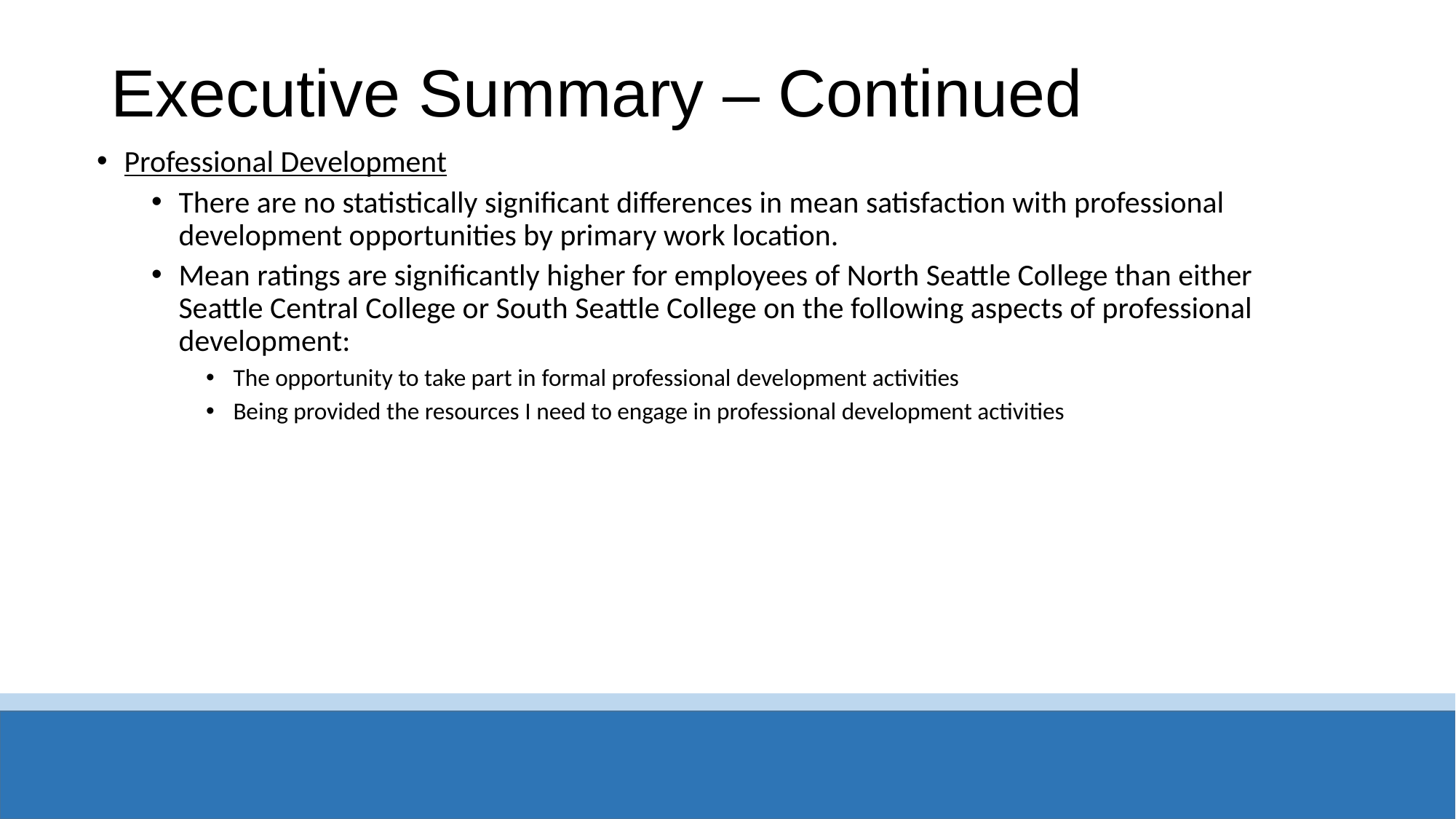

# Executive Summary – Continued
Professional Development
There are no statistically significant differences in mean satisfaction with professional development opportunities by primary work location.
Mean ratings are significantly higher for employees of North Seattle College than either Seattle Central College or South Seattle College on the following aspects of professional development:
The opportunity to take part in formal professional development activities
Being provided the resources I need to engage in professional development activities

District - Wide Employee Survey - Spring 2020
9